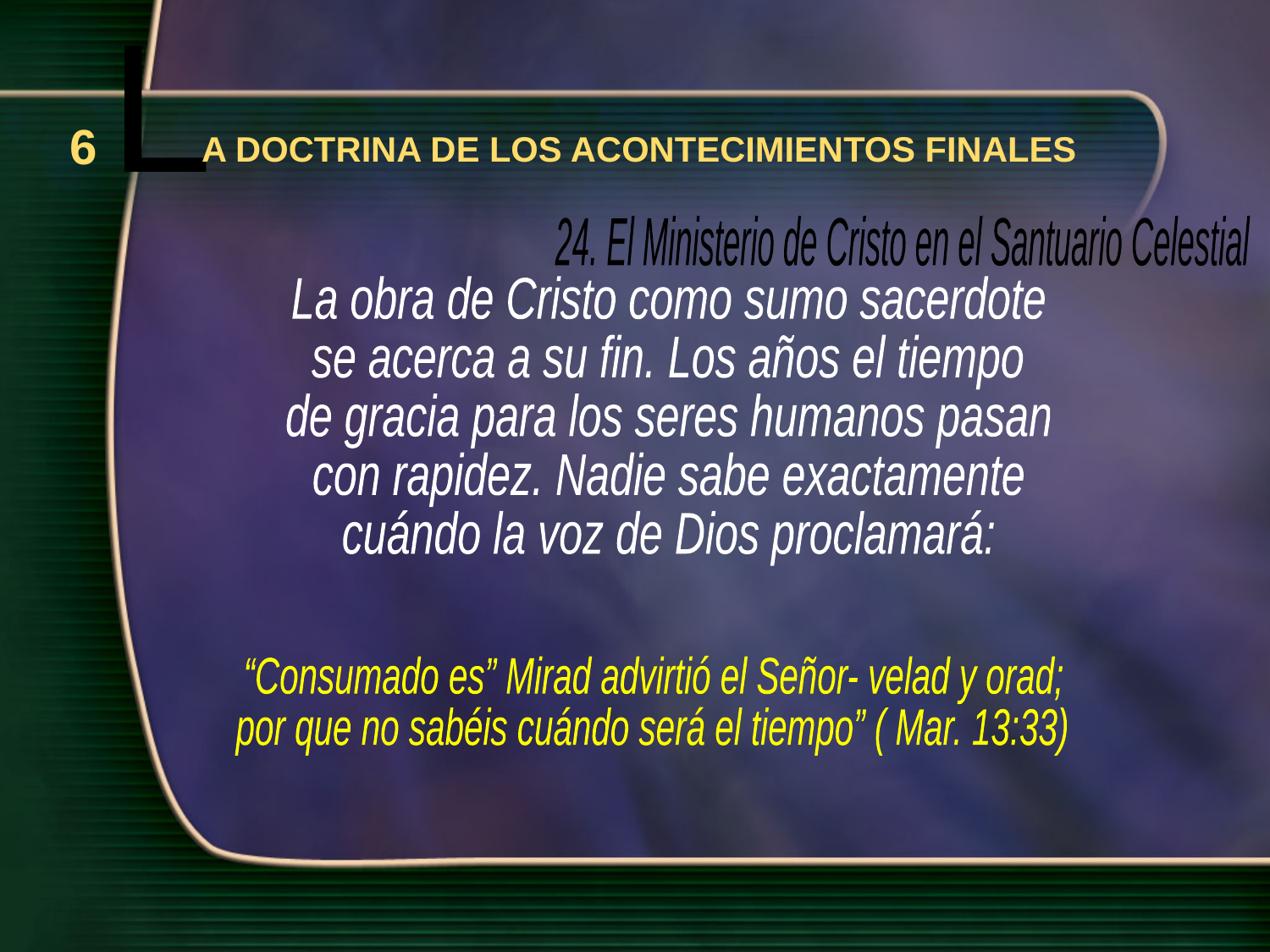

L
6
A DOCTRINA DE LOS ACONTECIMIENTOS FINALES
24. El Ministerio de Cristo en el Santuario Celestial
La obra de Cristo como sumo sacerdote
se acerca a su fin. Los años el tiempo
de gracia para los seres humanos pasan
con rapidez. Nadie sabe exactamente
cuándo la voz de Dios proclamará:
“Consumado es” Mirad advirtió el Señor- velad y orad;
por que no sabéis cuándo será el tiempo” ( Mar. 13:33)